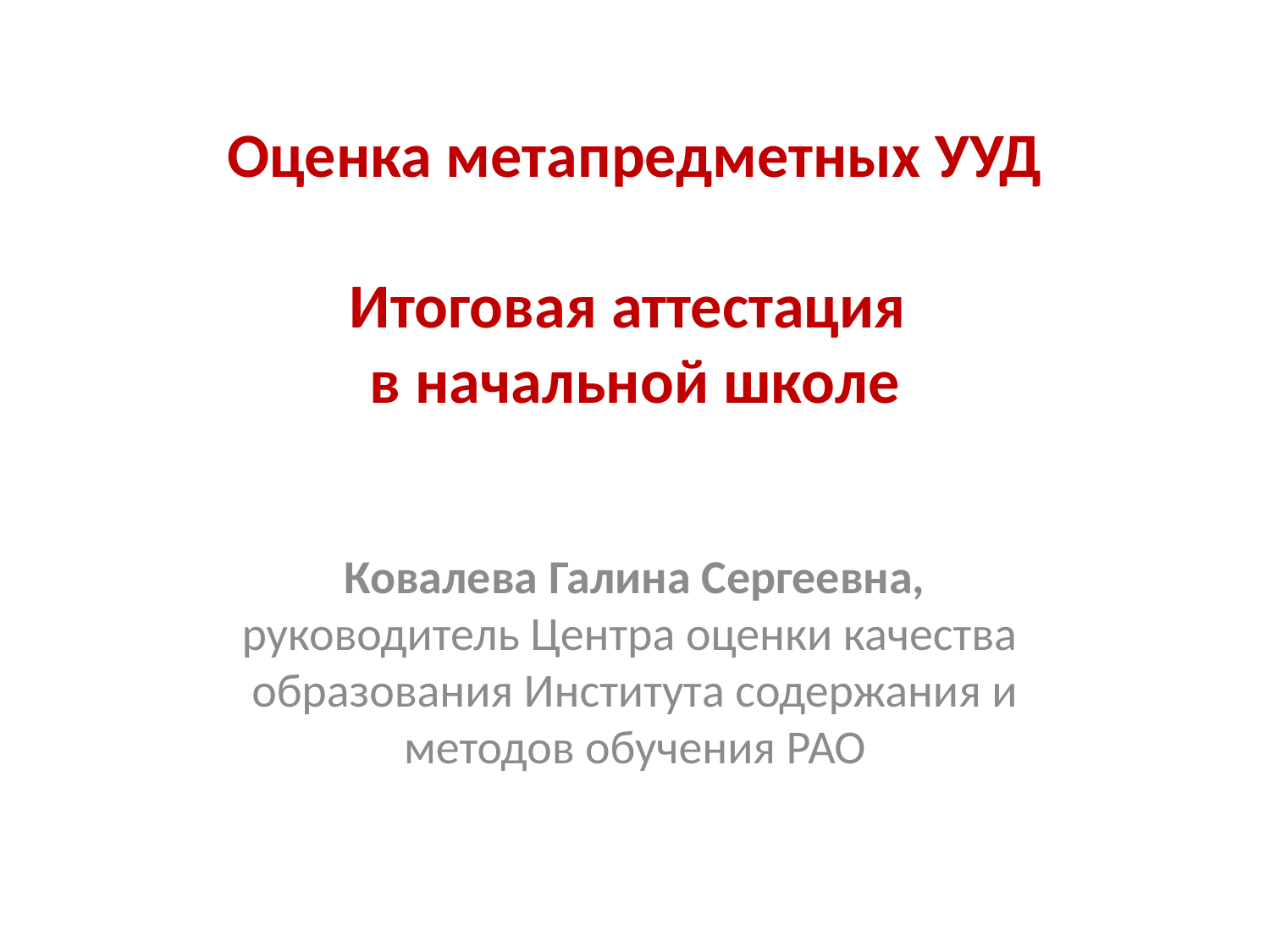

# Оценка метапредметных УУД Итоговая аттестация в начальной школе
Ковалева Галина Сергеевна, руководитель Центра оценки качества  образования Института содержания и методов обучения РАО